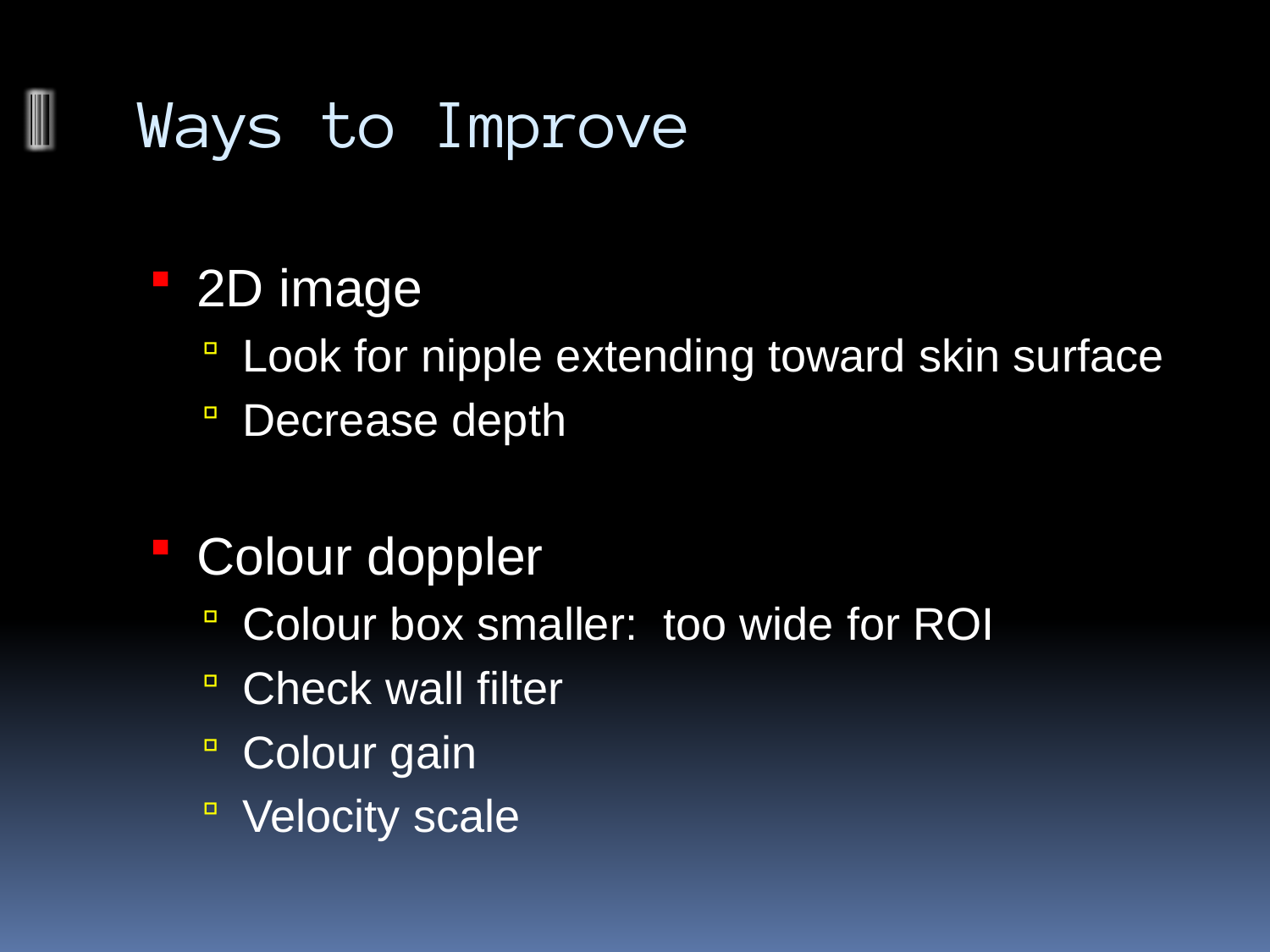

# Ways to Improve
2D image
Look for nipple extending toward skin surface
Decrease depth

Colour doppler
Colour box smaller:  too wide for ROI
Check wall filter
Colour gain
Velocity scale